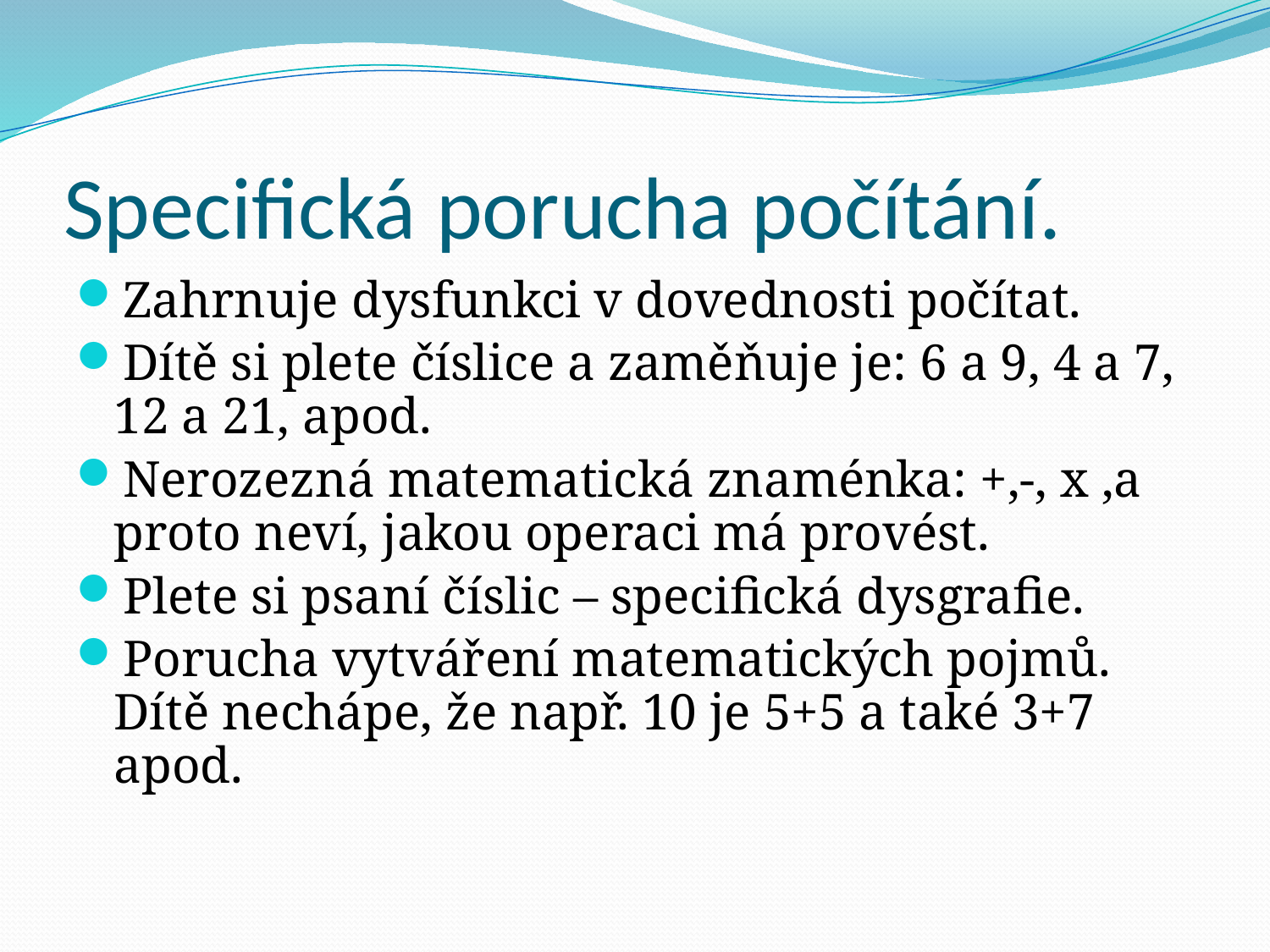

# Specifická porucha počítání.
Zahrnuje dysfunkci v dovednosti počítat.
Dítě si plete číslice a zaměňuje je: 6 a 9, 4 a 7, 12 a 21, apod.
Nerozezná matematická znaménka: +,-, x ,a  proto neví, jakou operaci má provést.
Plete si psaní číslic – specifická dysgrafie.
Porucha vytváření matematických pojmů. Dítě nechápe, že např. 10 je 5+5 a také 3+7 apod.